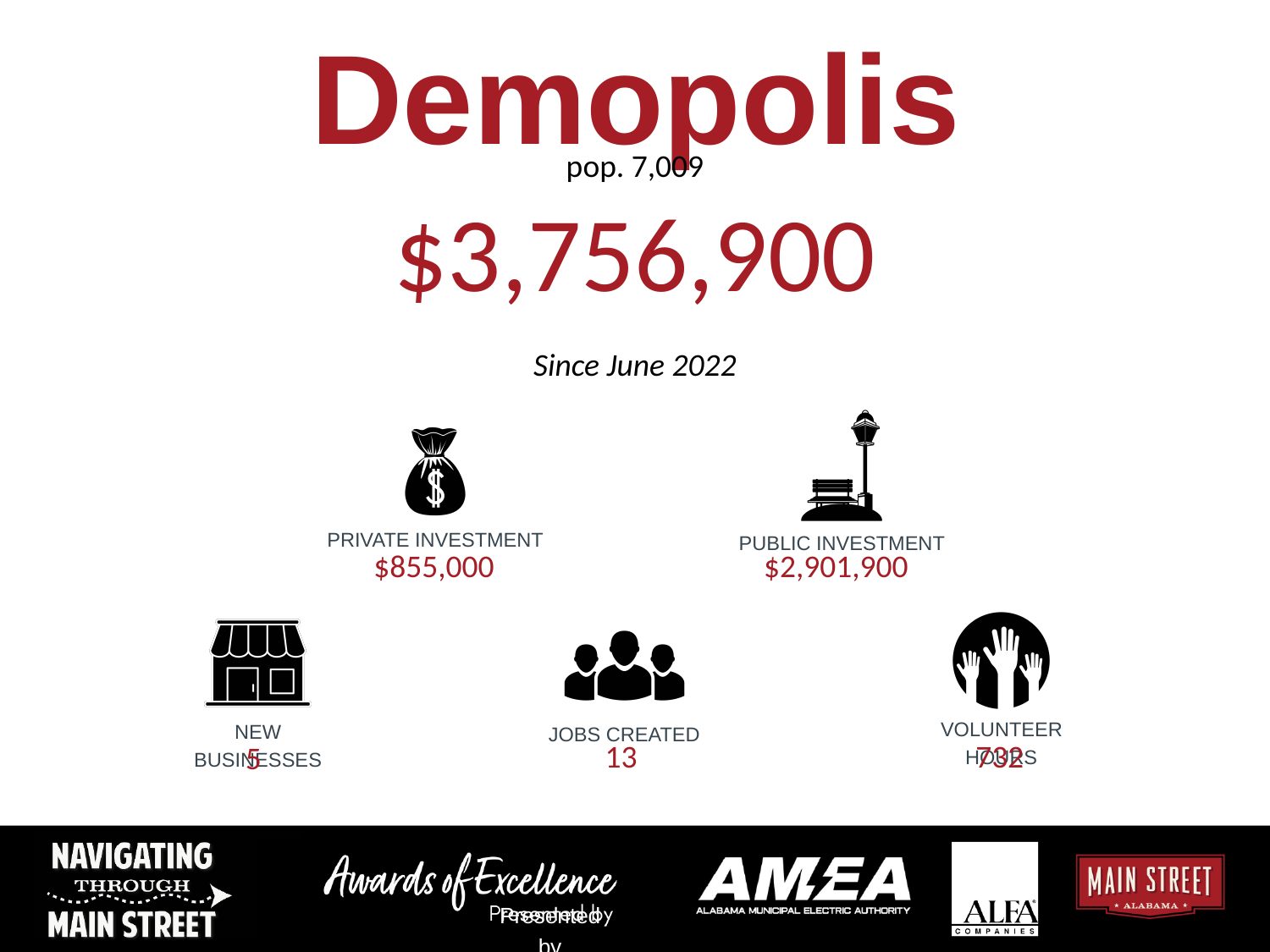

Demopolis
pop. 7,009
$3,756,900
Since June 2022

PRIVATE INVESTMENT
PUBLIC INVESTMENT
$855,000
$2,901,900

VOLUNTEER HOURS
NEW BUSINESSES
JOBS CREATED
13
732
5
Presented by